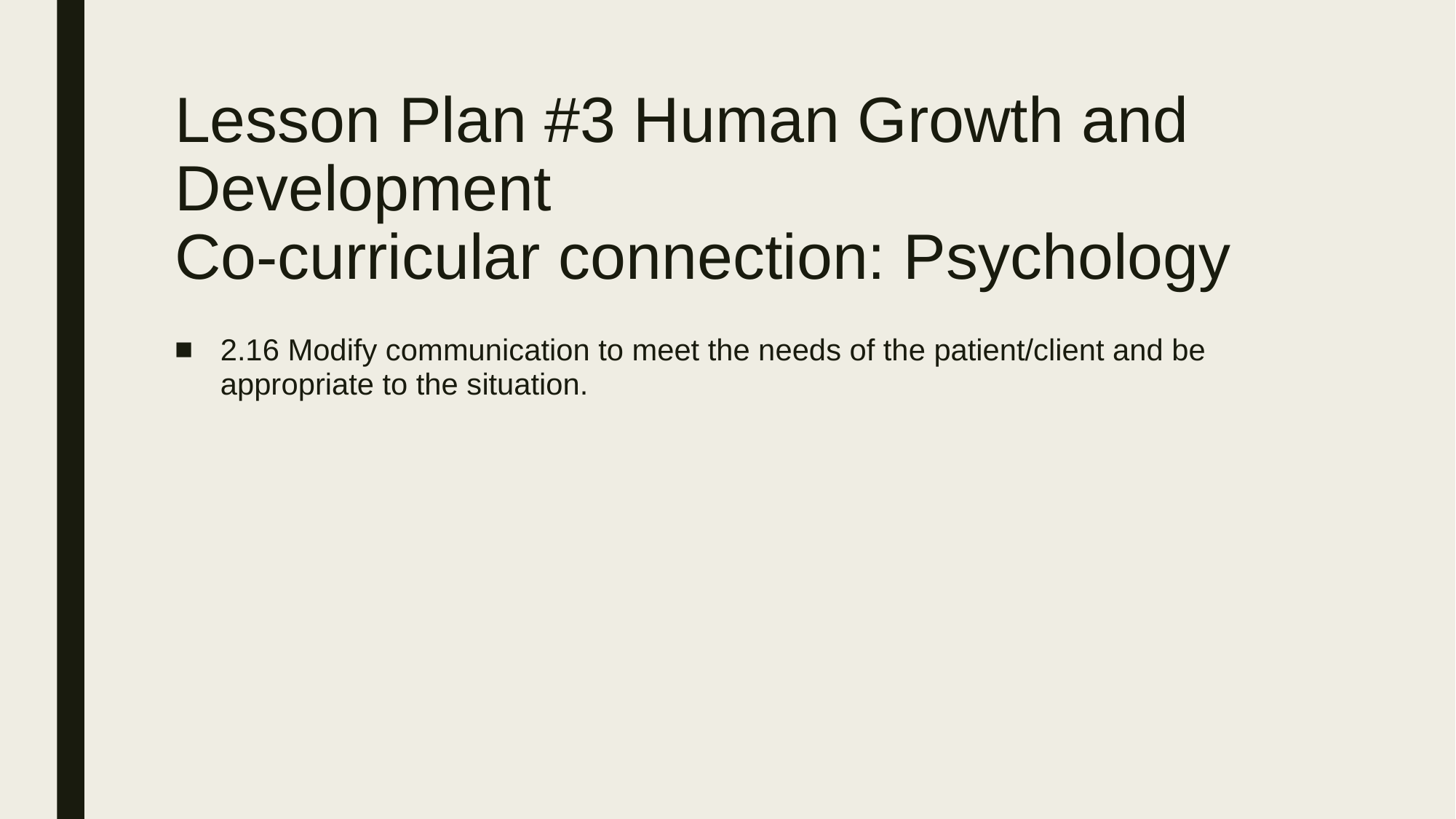

# Lesson Plan #3 Human Growth and Development Co-curricular connection: Psychology
2.16 Modify communication to meet the needs of the patient/client and be appropriate to the situation.